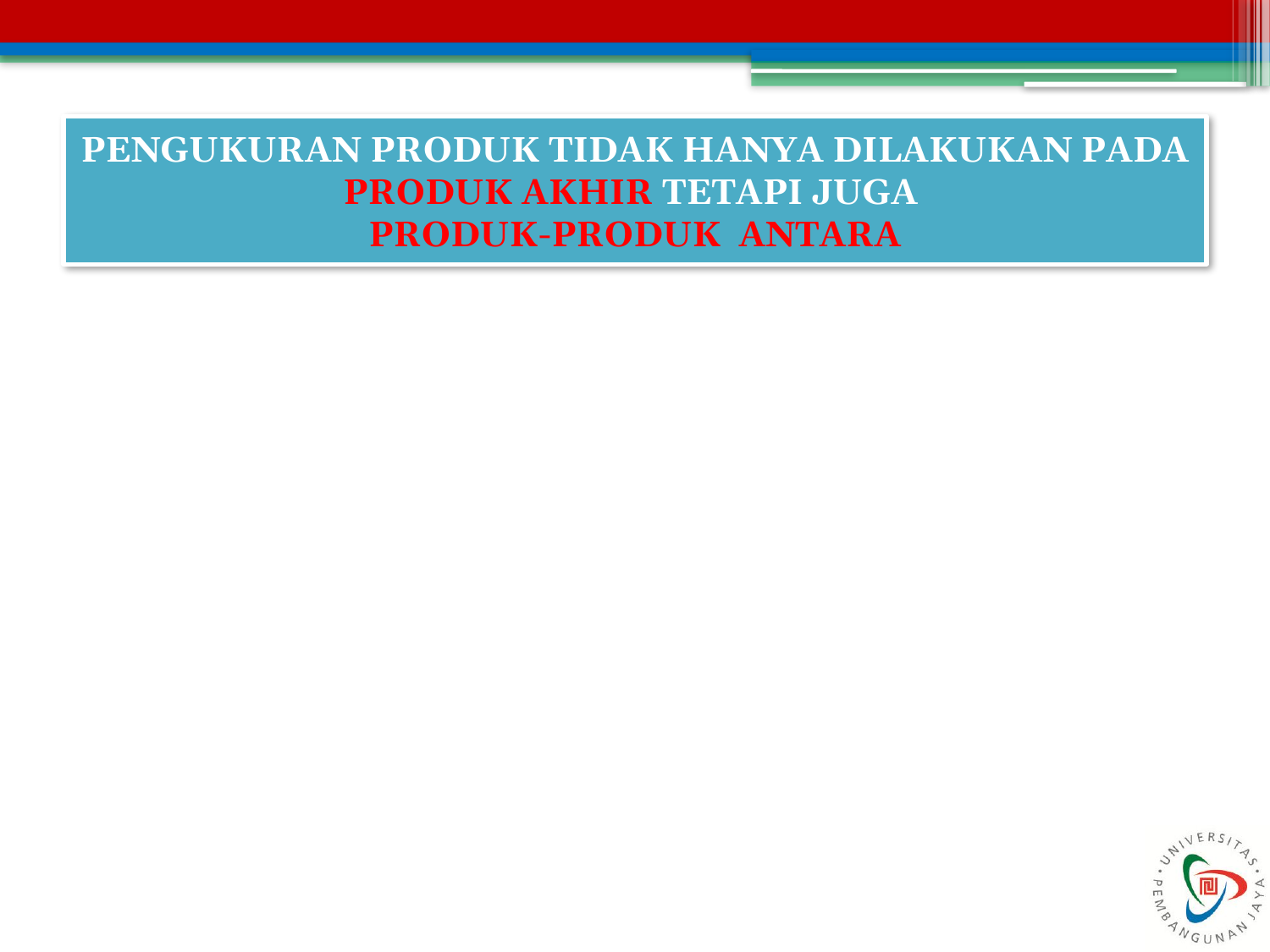

# PENGUKURAN PRODUK TIDAK HANYA DILAKUKAN PADA PRODUK AKHIR TETAPI JUGA PRODUK-PRODUK  ANTARA